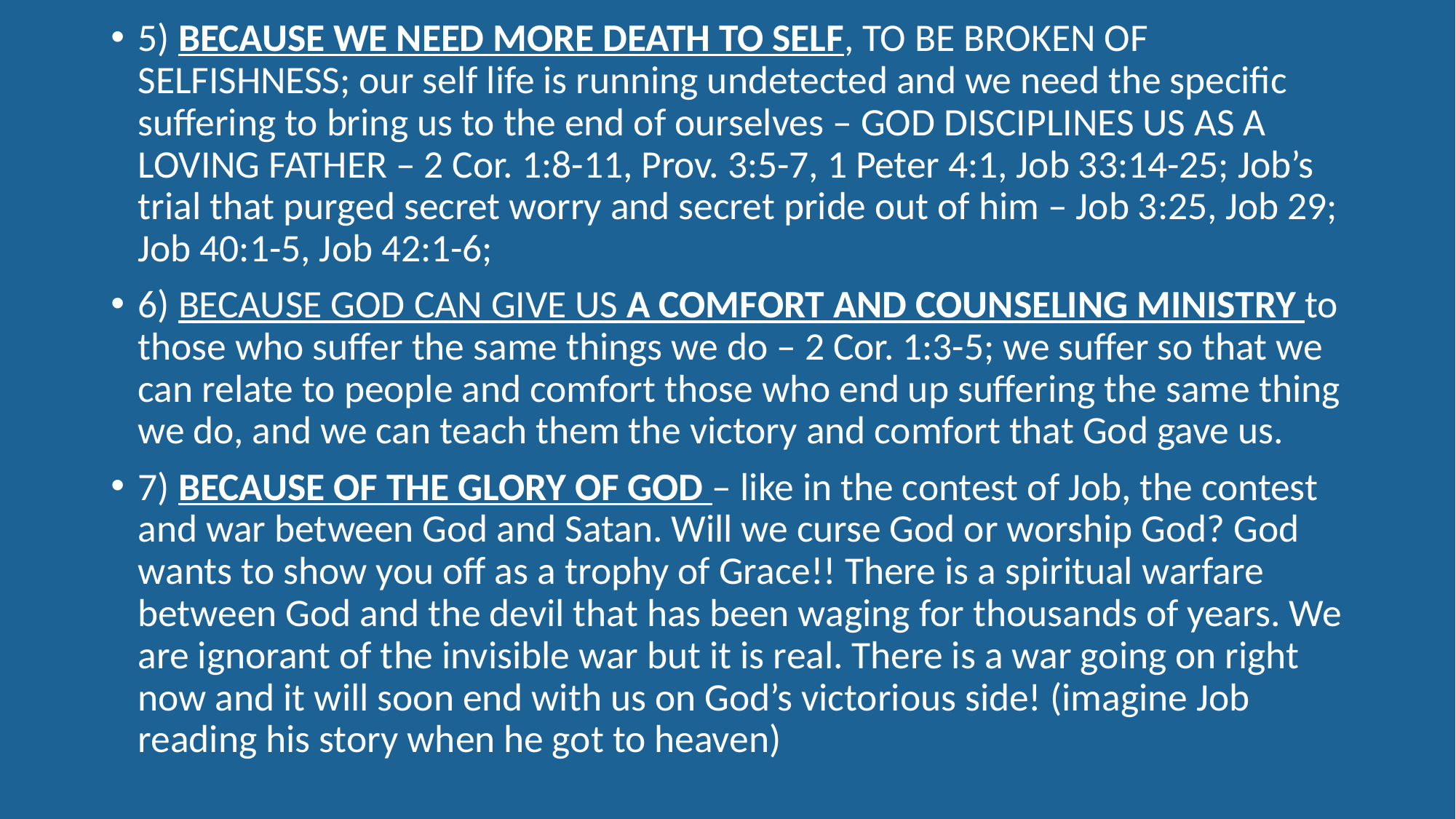

5) BECAUSE WE NEED MORE DEATH TO SELF, TO BE BROKEN OF SELFISHNESS; our self life is running undetected and we need the specific suffering to bring us to the end of ourselves – GOD DISCIPLINES US AS A LOVING FATHER – 2 Cor. 1:8-11, Prov. 3:5-7, 1 Peter 4:1, Job 33:14-25; Job’s trial that purged secret worry and secret pride out of him – Job 3:25, Job 29; Job 40:1-5, Job 42:1-6;
6) BECAUSE GOD CAN GIVE US A COMFORT AND COUNSELING MINISTRY to those who suffer the same things we do – 2 Cor. 1:3-5; we suffer so that we can relate to people and comfort those who end up suffering the same thing we do, and we can teach them the victory and comfort that God gave us.
7) BECAUSE OF THE GLORY OF GOD – like in the contest of Job, the contest and war between God and Satan. Will we curse God or worship God? God wants to show you off as a trophy of Grace!! There is a spiritual warfare between God and the devil that has been waging for thousands of years. We are ignorant of the invisible war but it is real. There is a war going on right now and it will soon end with us on God’s victorious side! (imagine Job reading his story when he got to heaven)